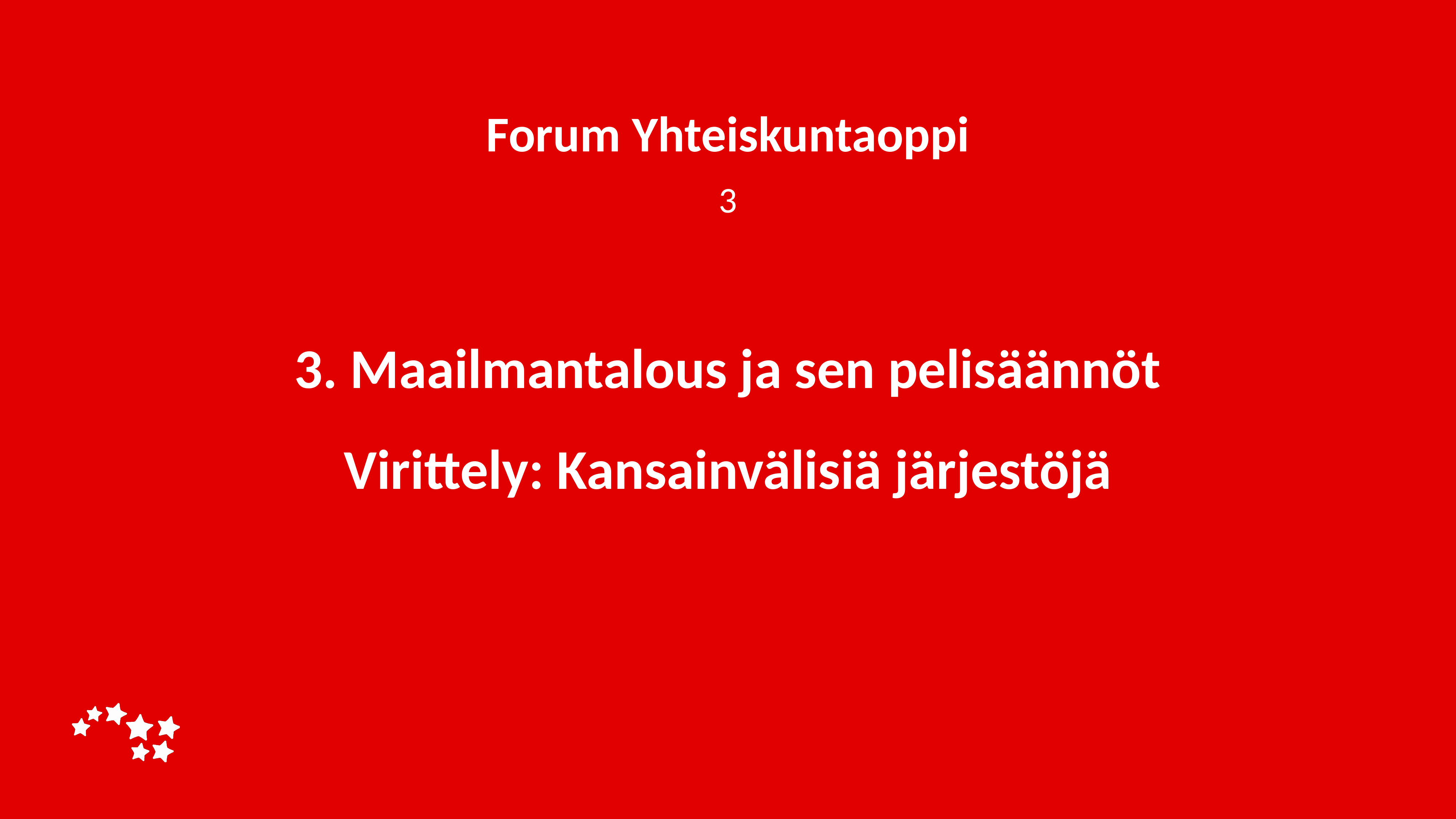

Forum Yhteiskuntaoppi
3
# 3. Maailmantalous ja sen pelisäännöt Virittely: Kansainvälisiä järjestöjä